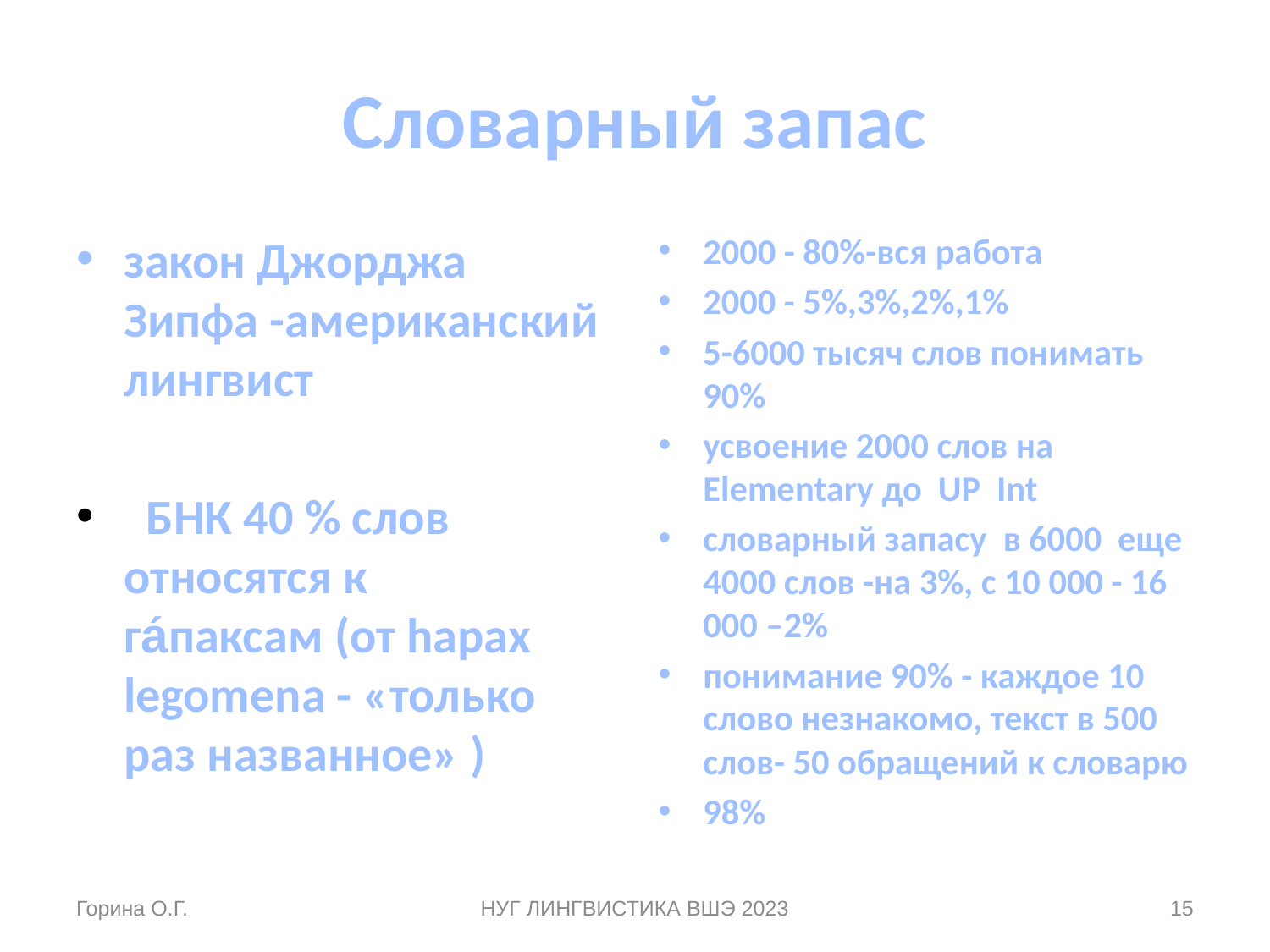

# Словарный запас
закон Джорджа Зипфа -американский лингвист

  БНК 40 % слов относятся к га́паксам (от hapax legomena - «только раз названное» )

2000 - 80%-вся работа
2000 - 5%,3%,2%,1%
5-6000 тысяч слов понимать 90%
усвоение 2000 слов на Elementary до  UP  Int
словарный запасу  в 6000  еще 4000 слов -на 3%, с 10 000 - 16 000 –2%
понимание 90% - каждое 10 слово незнакомо, текст в 500 слов- 50 обращений к словарю
98%

Горина О.Г.
НУГ ЛИНГВИСТИКА ВШЭ 2023
15